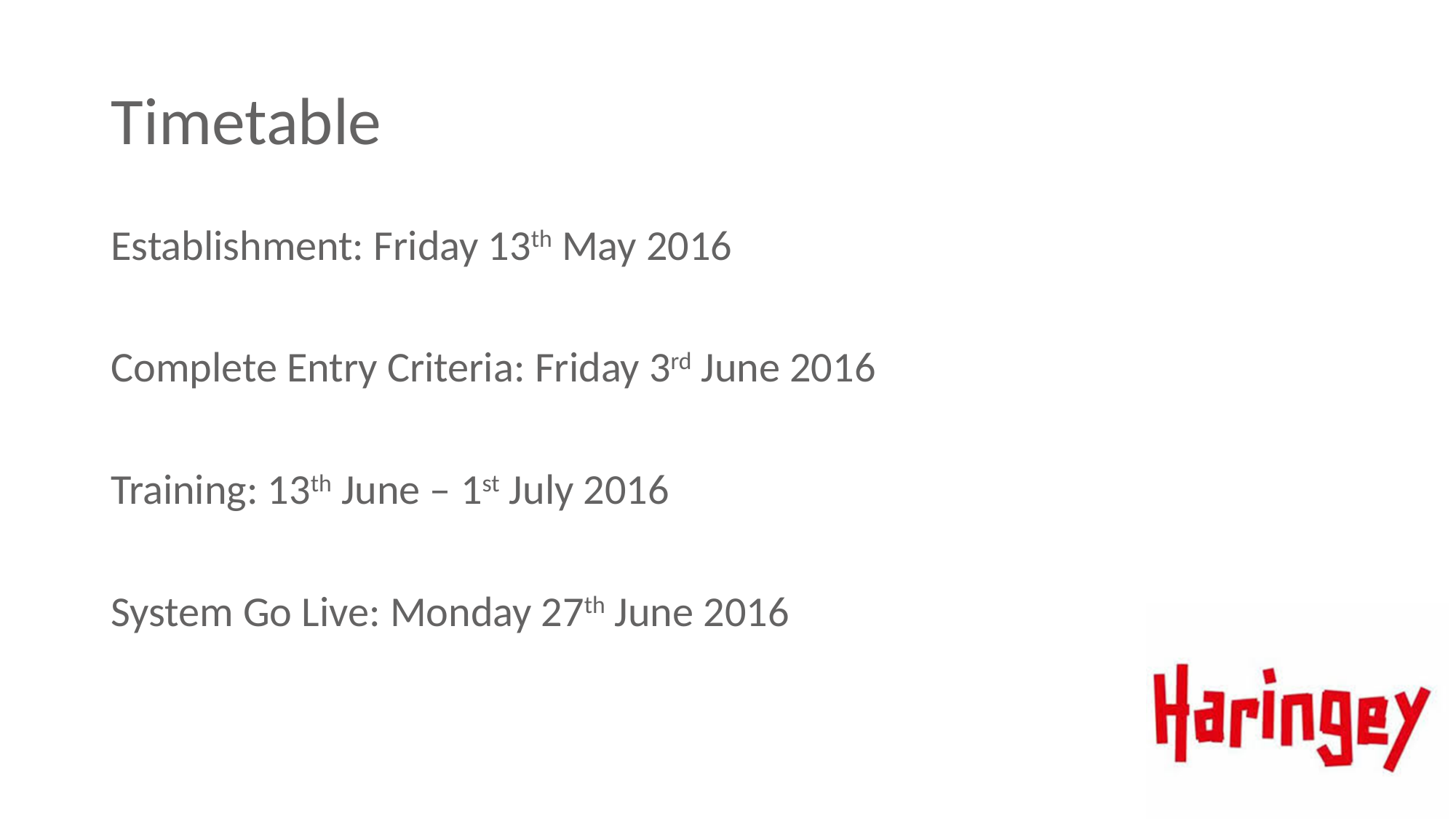

# Timetable
Establishment: Friday 13th May 2016

Complete Entry Criteria: Friday 3rd June 2016

Training: 13th June – 1st July 2016

System Go Live: Monday 27th June 2016